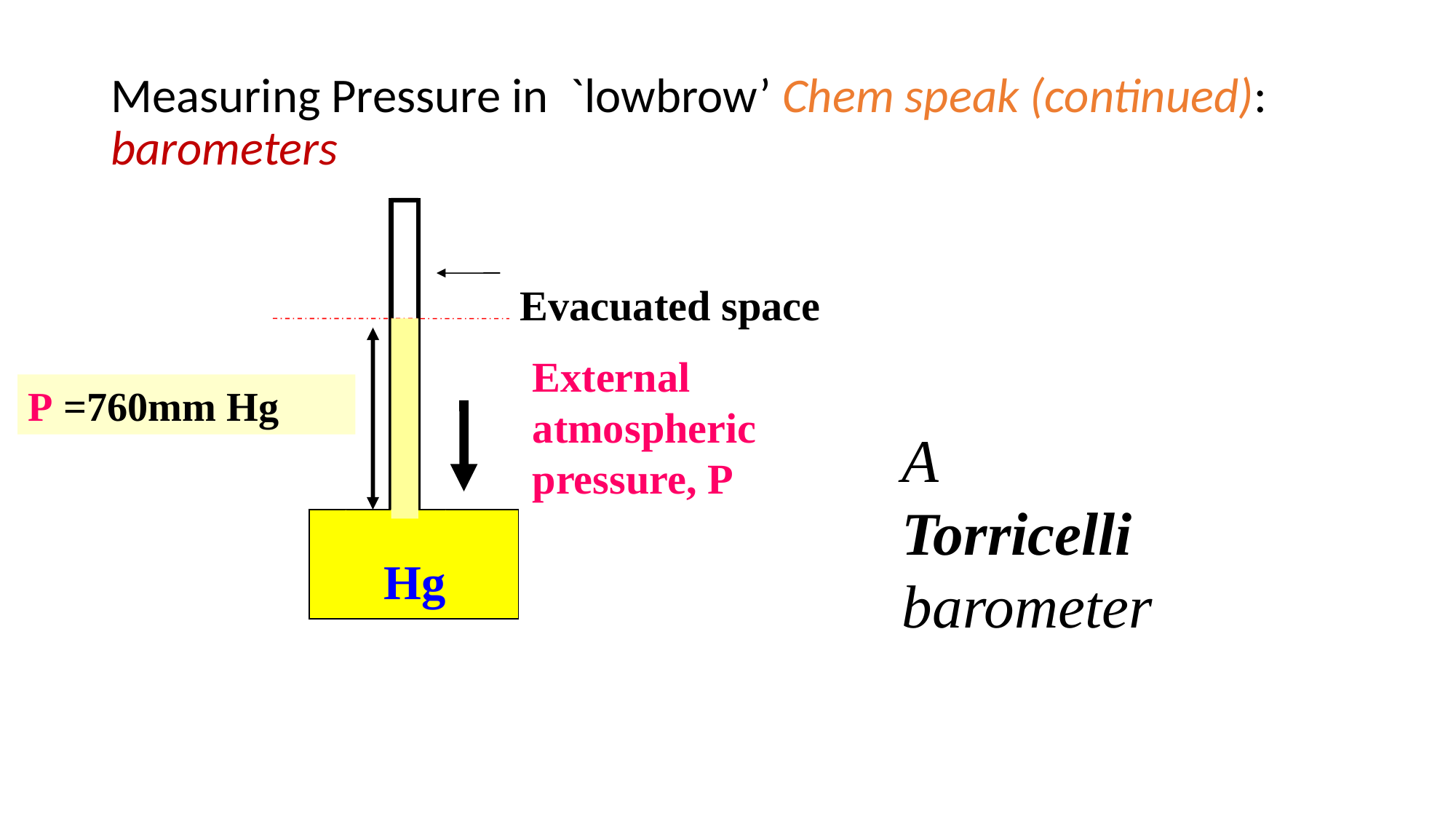

# Measuring Pressure in  `lowbrow’ Chem speak (continued): barometers

Evacuated space

External atmospheric pressure, P
P =760mm Hg

A Torricelli barometer

Hg